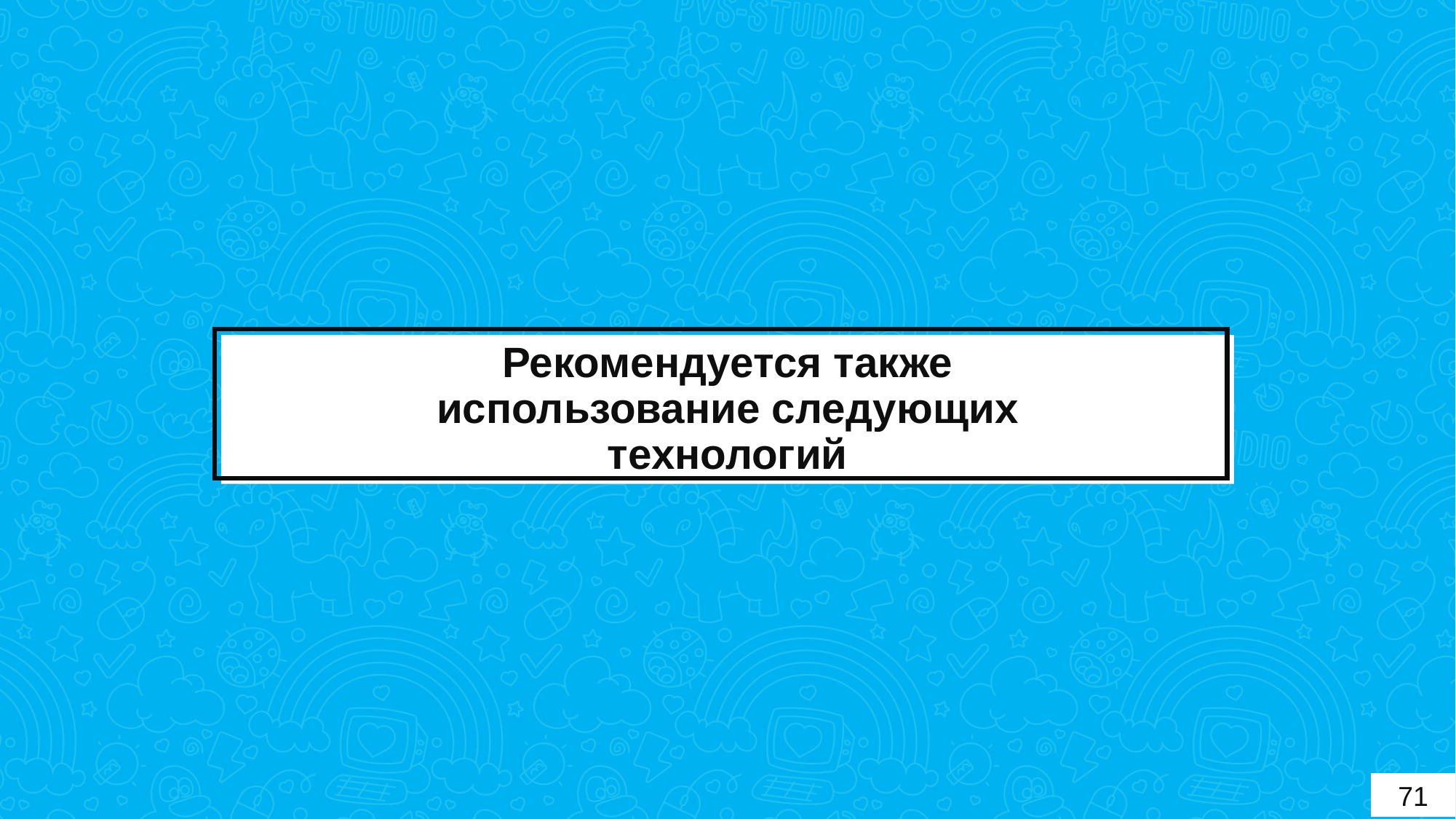

# Рекомендуется также использование следующих технологий
71